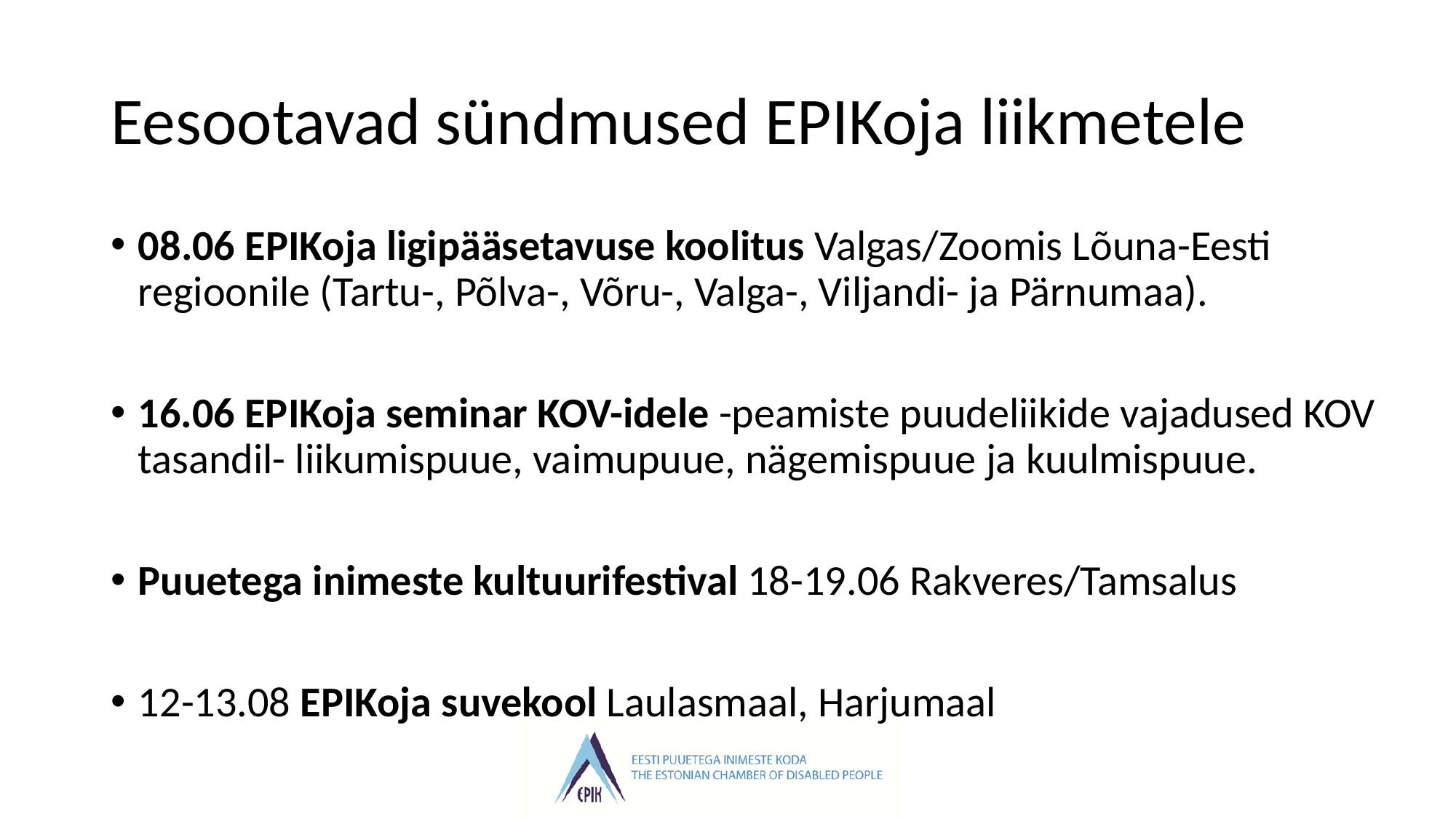

# Eesootavad sündmused EPIKoja liikmetele
08.06 EPIKoja ligipääsetavuse koolitus Valgas/Zoomis Lõuna-Eesti regioonile (Tartu-, Põlva-, Võru-, Valga-, Viljandi- ja Pärnumaa).

16.06 EPIKoja seminar KOV-idele -peamiste puudeliikide vajadused KOV tasandil- liikumispuue, vaimupuue, nägemispuue ja kuulmispuue.

Puuetega inimeste kultuurifestival 18-19.06 Rakveres/Tamsalus

12-13.08 EPIKoja suvekool Laulasmaal, Harjumaal